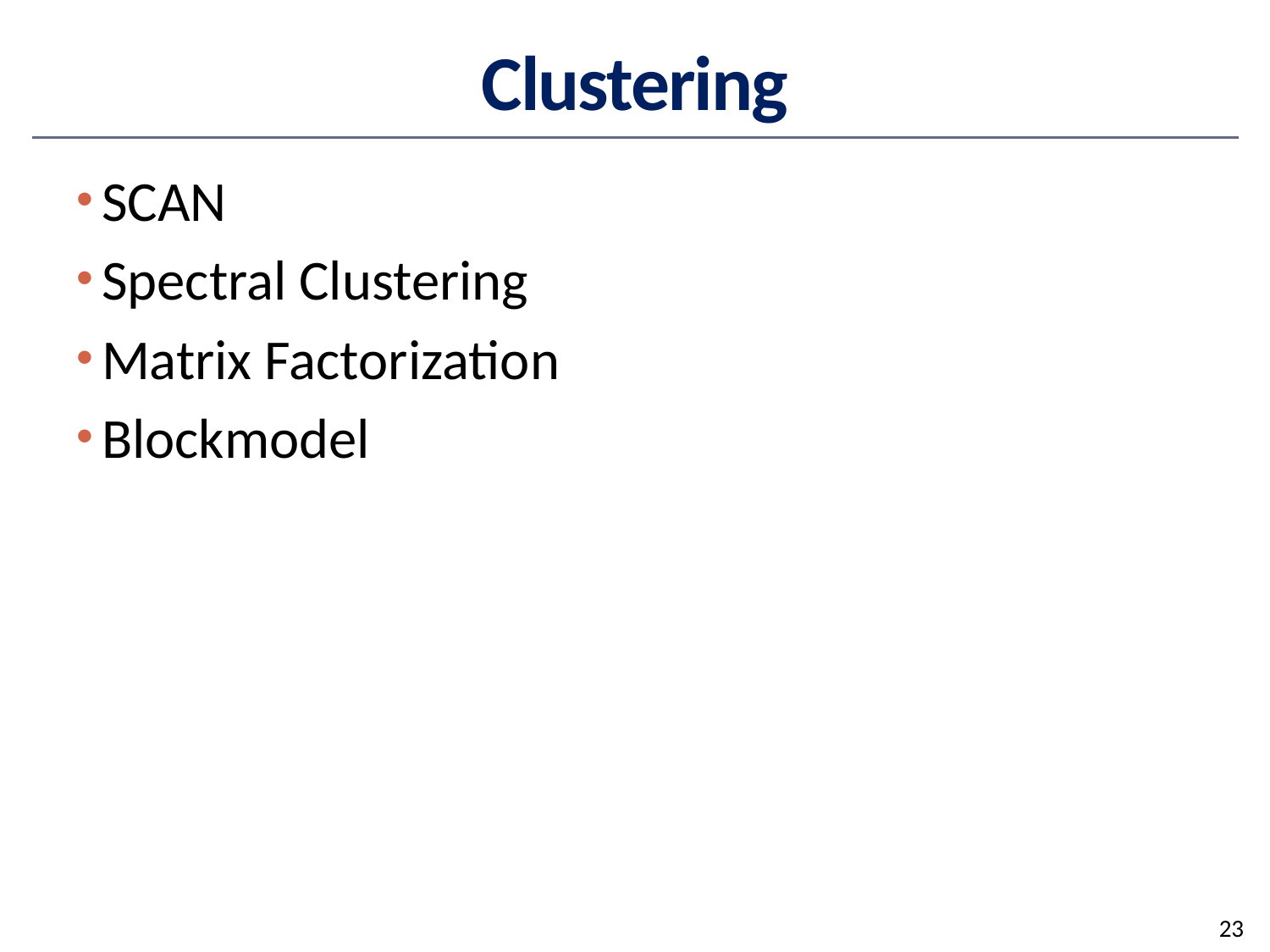

# Clustering
SCAN
Spectral Clustering
Matrix Factorization
Blockmodel
23